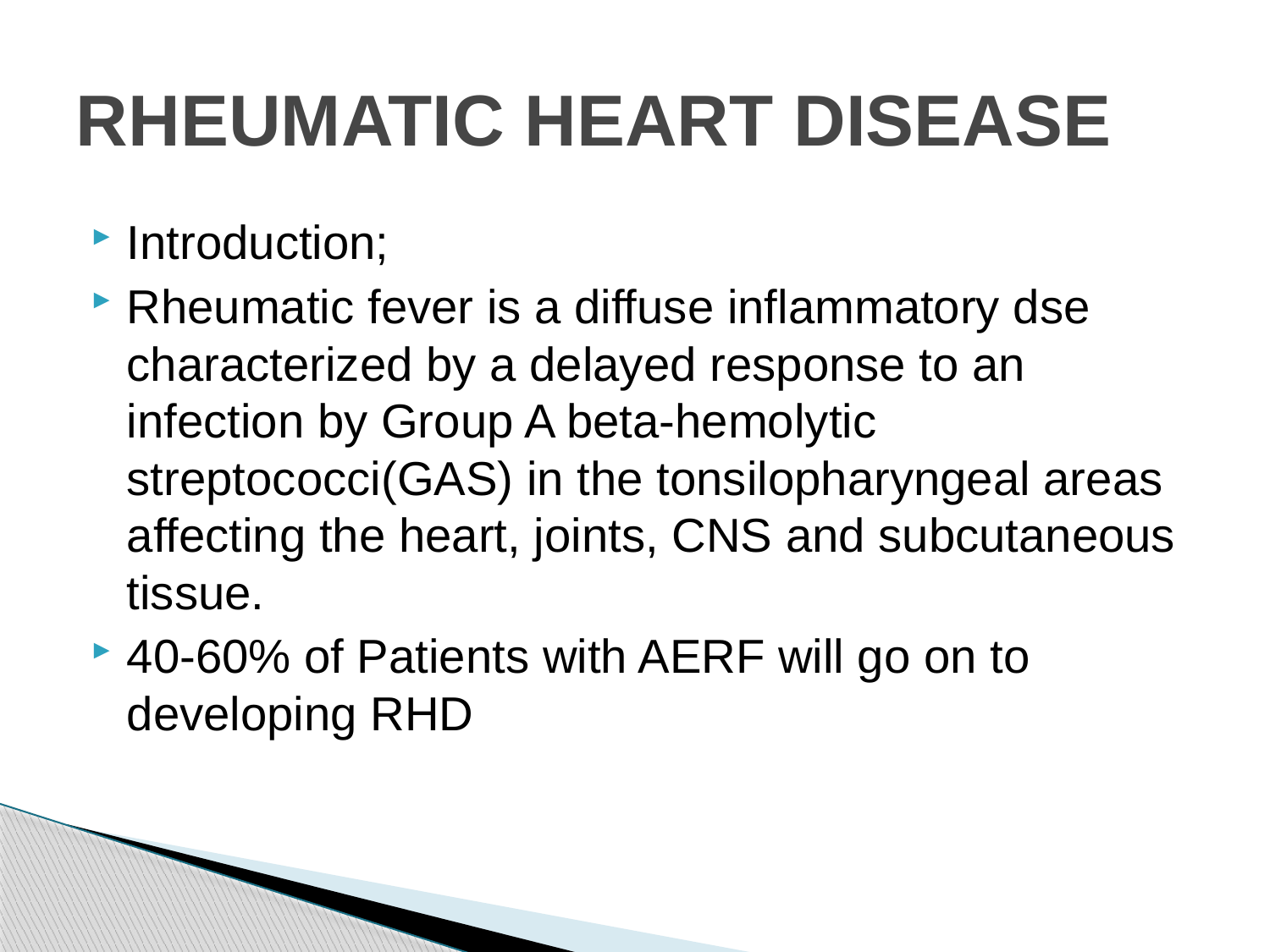

# RHEUMATIC HEART DISEASE
Introduction;
Rheumatic fever is a diffuse inflammatory dse characterized by a delayed response to an infection by Group A beta-hemolytic streptococci(GAS) in the tonsilopharyngeal areas affecting the heart, joints, CNS and subcutaneous tissue.
40-60% of Patients with AERF will go on to developing RHD